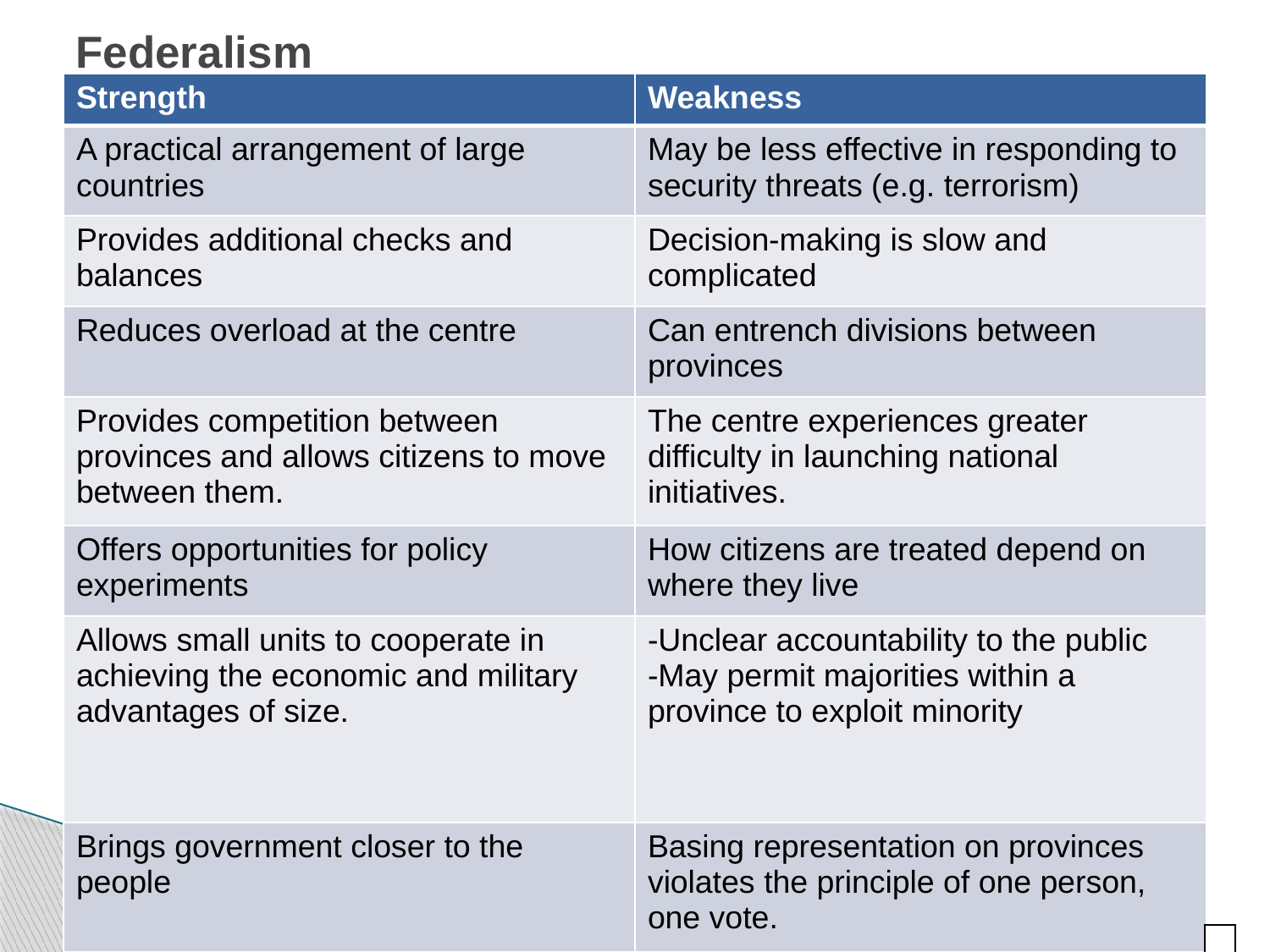

# Federalism
| Strength | Weakness |
| --- | --- |
| A practical arrangement of large countries | May be less effective in responding to security threats (e.g. terrorism) |
| Provides additional checks and balances | Decision-making is slow and complicated |
| Reduces overload at the centre | Can entrench divisions between provinces |
| Provides competition between provinces and allows citizens to move between them. | The centre experiences greater difficulty in launching national initiatives. |
| Offers opportunities for policy experiments | How citizens are treated depend on where they live |
| Allows small units to cooperate in achieving the economic and military advantages of size. | -Unclear accountability to the public -May permit majorities within a province to exploit minority |
| Brings government closer to the people | Basing representation on provinces violates the principle of one person, one vote. |
|  |
| --- |